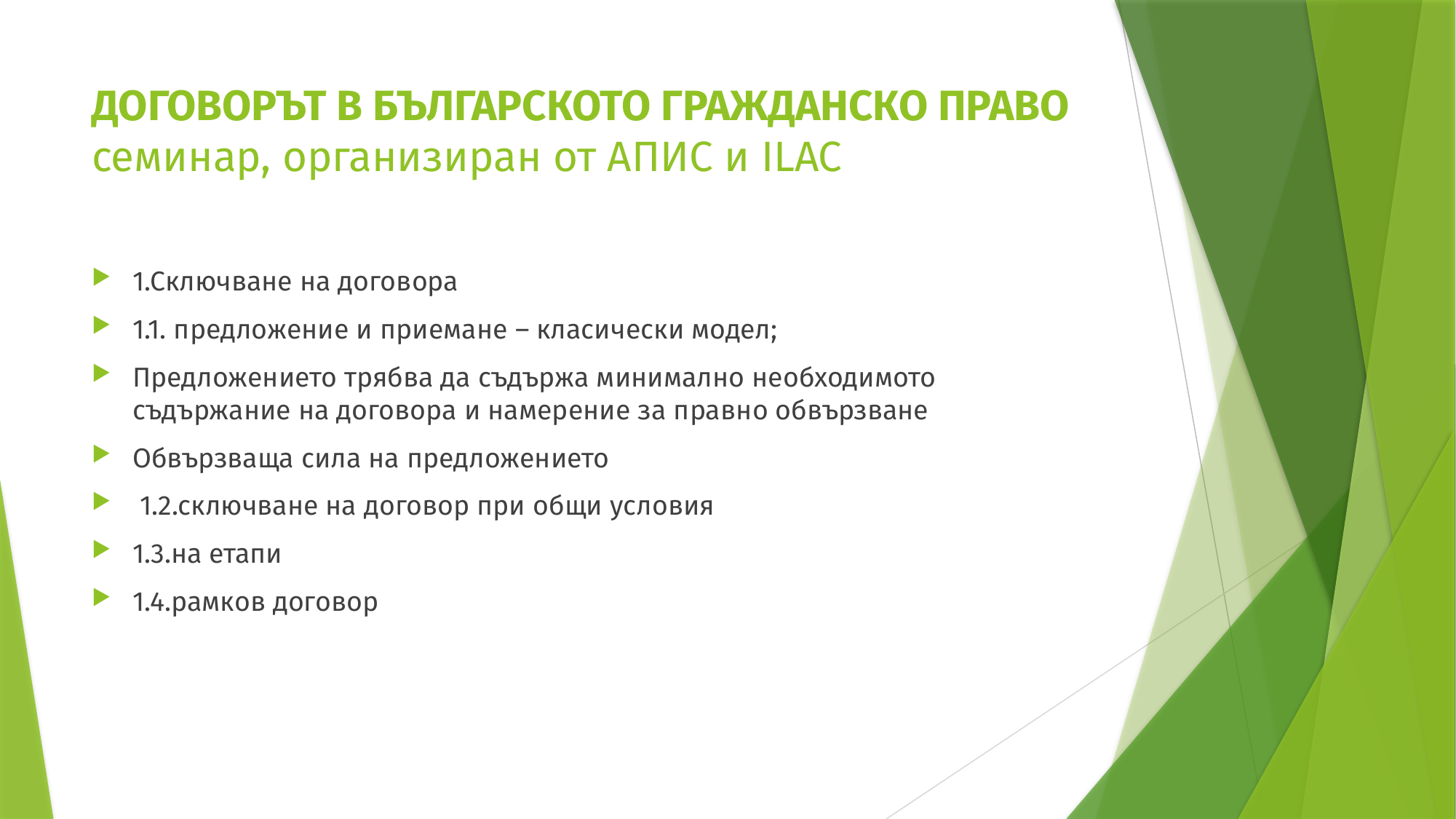

# ДОГОВОРЪТ В БЪЛГАРСКОТО ГРАЖДАНСКО ПРАВО семинар, организиран от АПИС и ILAC
1.Сключване на договора
1.1. предложение и приемане – класически модел;
Предложението трябва да съдържа минимално необходимото съдържание на договора и намерение за правно обвързване
Обвързваща сила на предложението
 1.2.сключване на договор при общи условия
1.3.на етапи
1.4.рамков договор